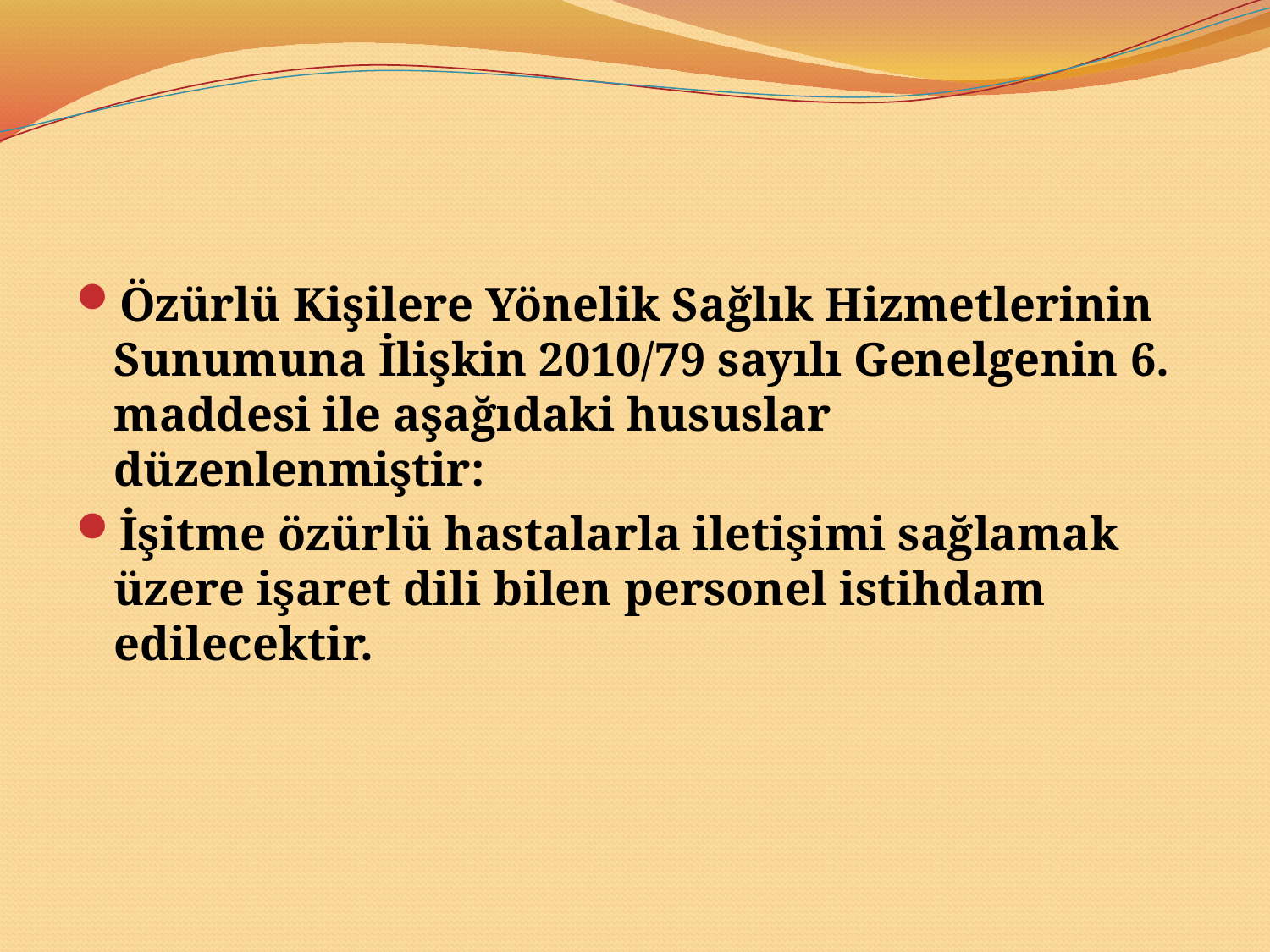

#
Özürlü Kişilere Yönelik Sağlık Hizmetlerinin Sunumuna İlişkin 2010/79 sayılı Genelgenin 6. maddesi ile aşağıdaki hususlar düzenlenmiştir:
İşitme özürlü hastalarla iletişimi sağlamak üzere işaret dili bilen personel istihdam edilecektir.